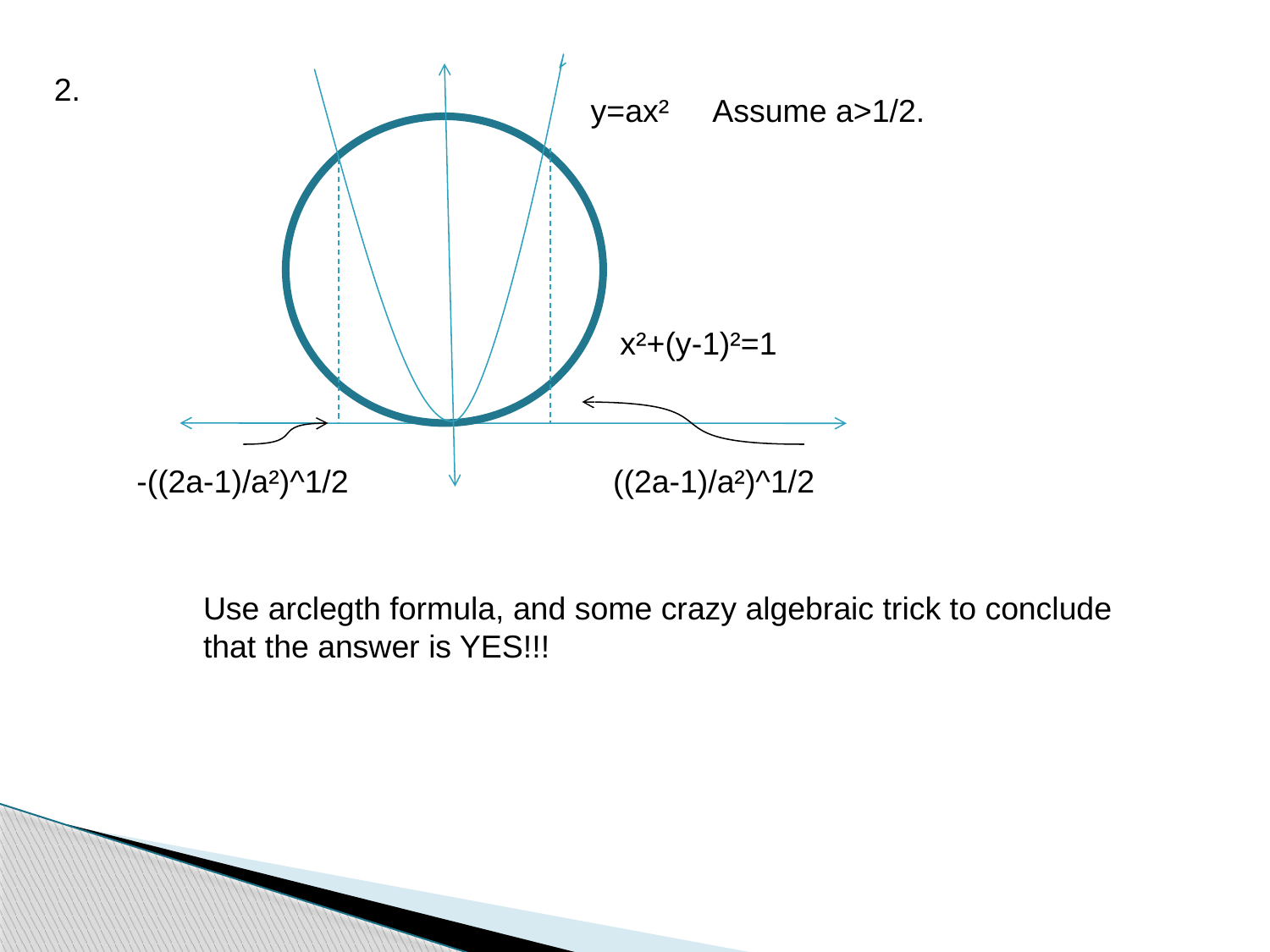

2.
y=ax²
Assume a>1/2.

x²+(y-1)²=1
-((2a-1)/a²)^1/2
((2a-1)/a²)^1/2

Use arclegth formula, and some crazy algebraic trick to conclude
that the answer is YES!!!